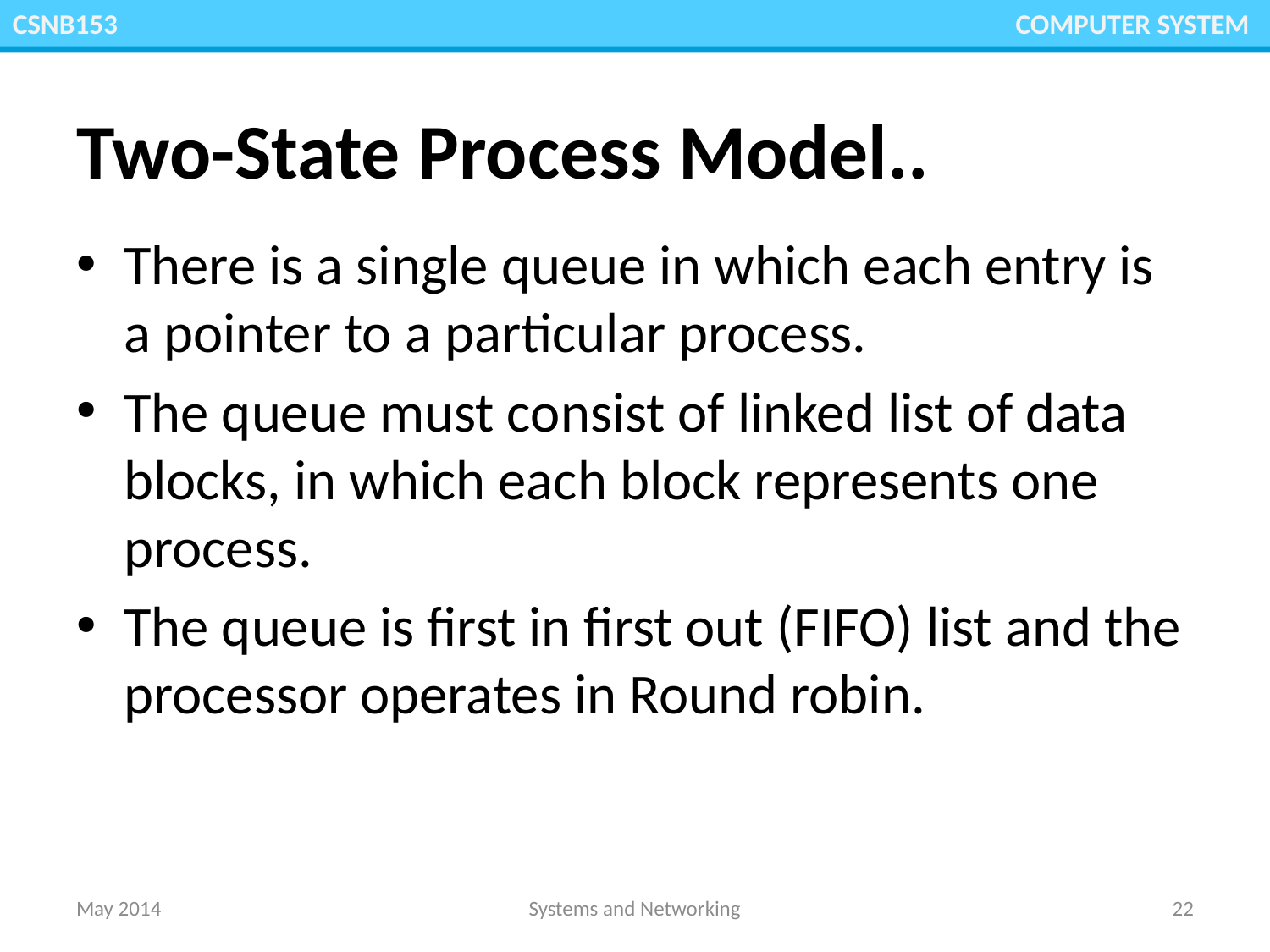

CSNB153 						                                      COMPUTER SYSTEM
# Two-State Process Model..
There is a single queue in which each entry is a pointer to a particular process.
The queue must consist of linked list of data blocks, in which each block represents one process.
The queue is first in first out (FIFO) list and the processor operates in Round robin.
May 2014
Systems and Networking
22